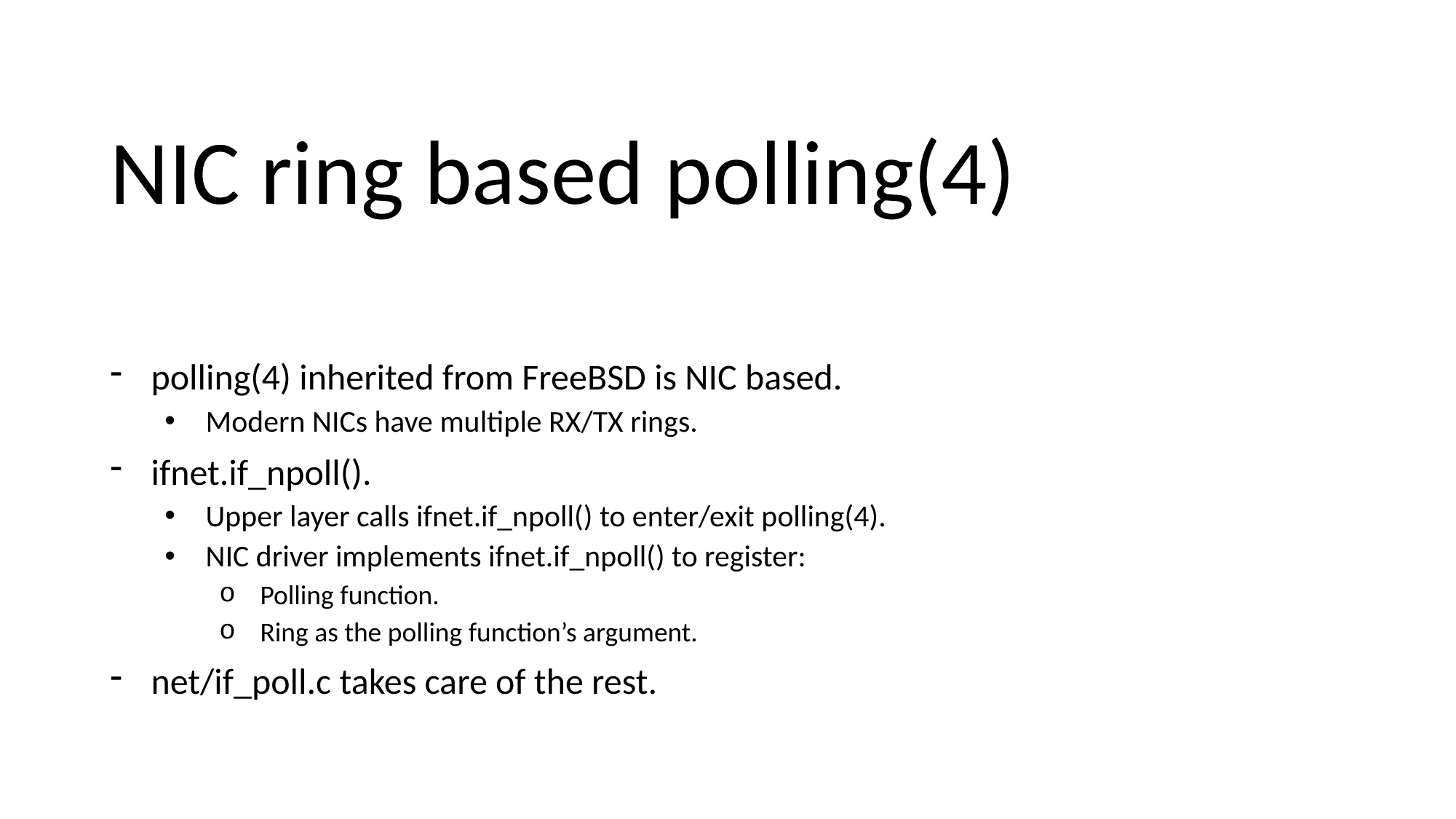

# NIC ring based polling(4)
polling(4) inherited from FreeBSD is NIC based.
Modern NICs have multiple RX/TX rings.
ifnet.if_npoll().
Upper layer calls ifnet.if_npoll() to enter/exit polling(4).
NIC driver implements ifnet.if_npoll() to register:
Polling function.
Ring as the polling function’s argument.
net/if_poll.c takes care of the rest.